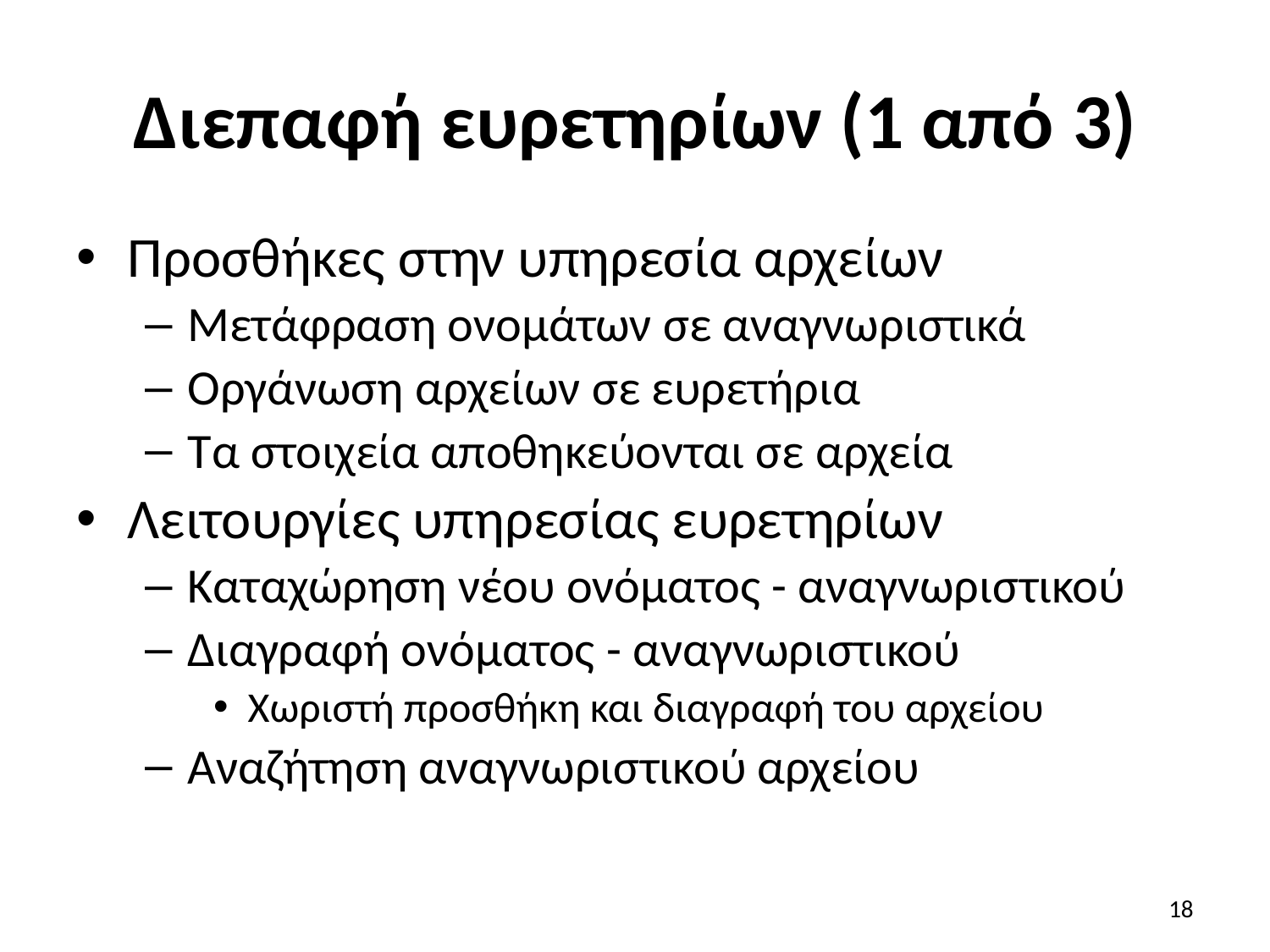

# Διεπαφή ευρετηρίων (1 από 3)
Προσθήκες στην υπηρεσία αρχείων
Μετάφραση ονομάτων σε αναγνωριστικά
Οργάνωση αρχείων σε ευρετήρια
Tα στοιχεία αποθηκεύονται σε αρχεία
Λειτουργίες υπηρεσίας ευρετηρίων
Καταχώρηση νέου ονόματος - αναγνωριστικού
Διαγραφή ονόματος - αναγνωριστικού
Χωριστή προσθήκη και διαγραφή του αρχείου
Αναζήτηση αναγνωριστικού αρχείου
18